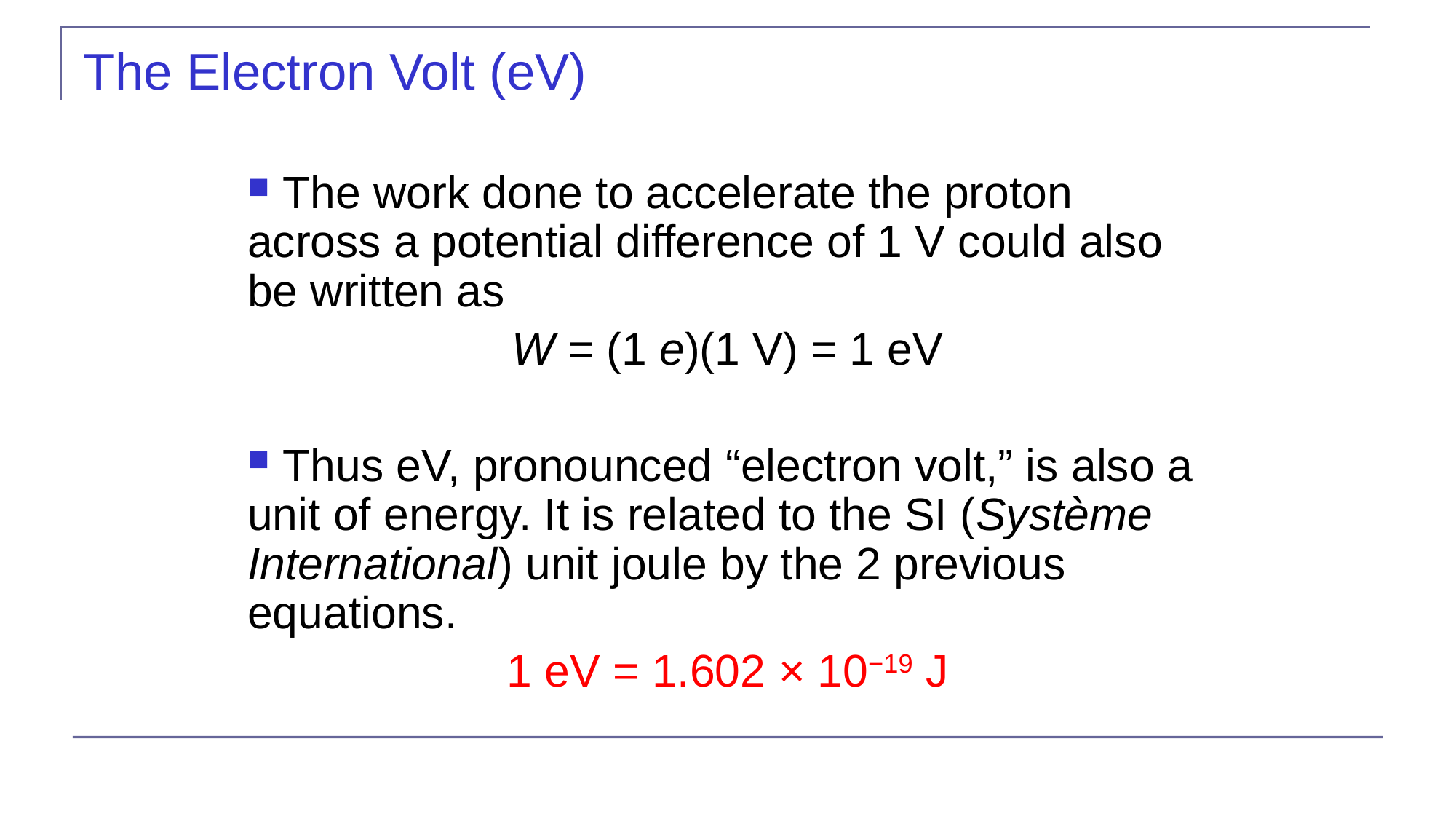

# The Electron Volt (eV)
 The work done to accelerate the proton across a potential difference of 1 V could also be written as
W = (1 e)(1 V) = 1 eV

 Thus eV, pronounced “electron volt,” is also a unit of energy. It is related to the SI (Système International) unit joule by the 2 previous equations.
1 eV = 1.602 × 10−19 J